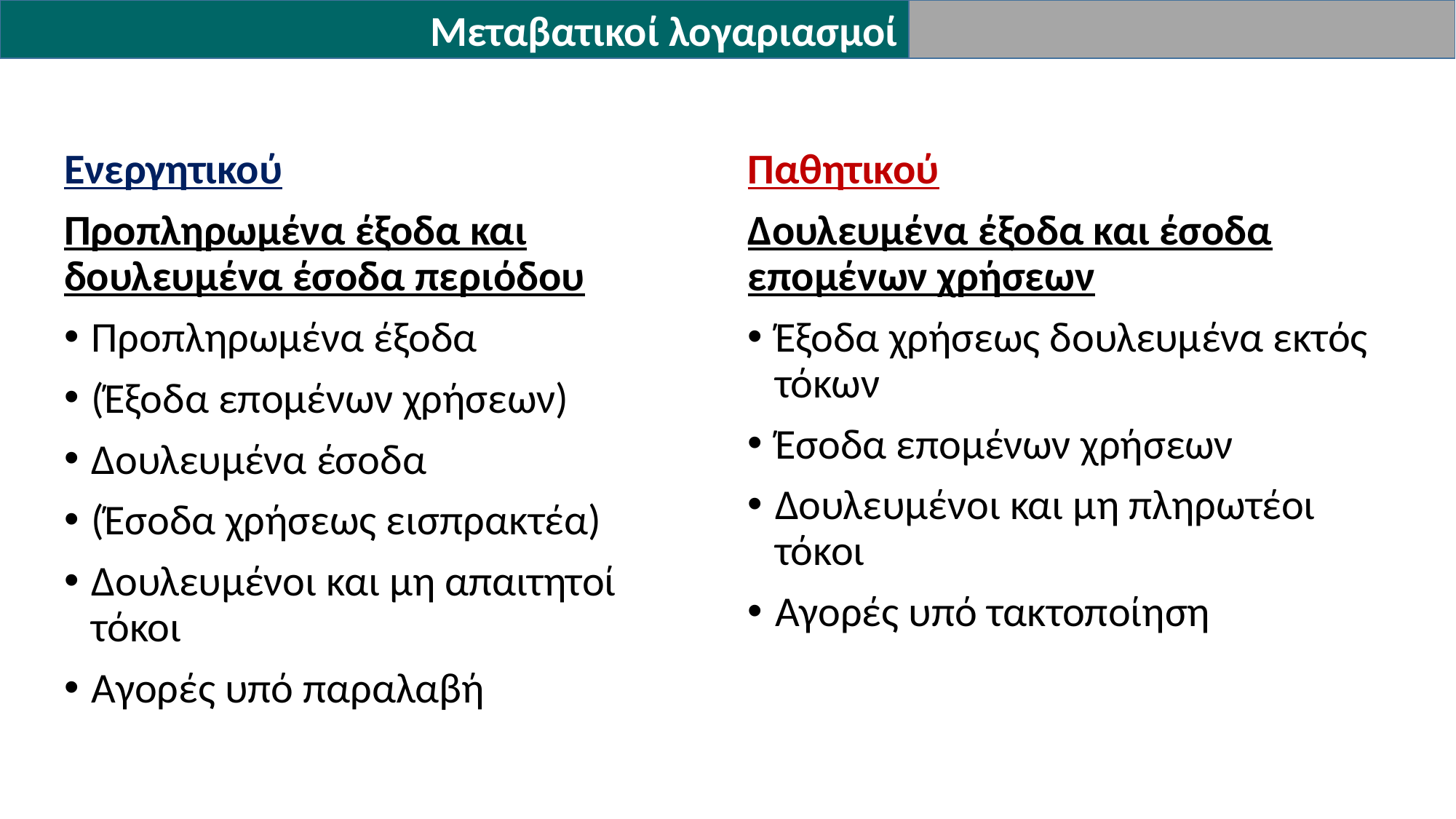

Μεταβατικοί λογαριασμοί

Ενεργητικού
Προπληρωμένα έξοδα και δουλευμένα έσοδα περιόδου
Προπληρωμένα έξοδα
(Έξοδα επομένων χρήσεων)
Δουλευμένα έσοδα
(Έσοδα χρήσεως εισπρακτέα)
Δουλευμένοι και μη απαιτητοί τόκοι
Αγορές υπό παραλαβή
Παθητικού
Δουλευμένα έξοδα και έσοδα επομένων χρήσεων
Έξοδα χρήσεως δουλευμένα εκτός τόκων
Έσοδα επομένων χρήσεων
Δουλευμένοι και μη πληρωτέοι τόκοι
Αγορές υπό τακτοποίηση